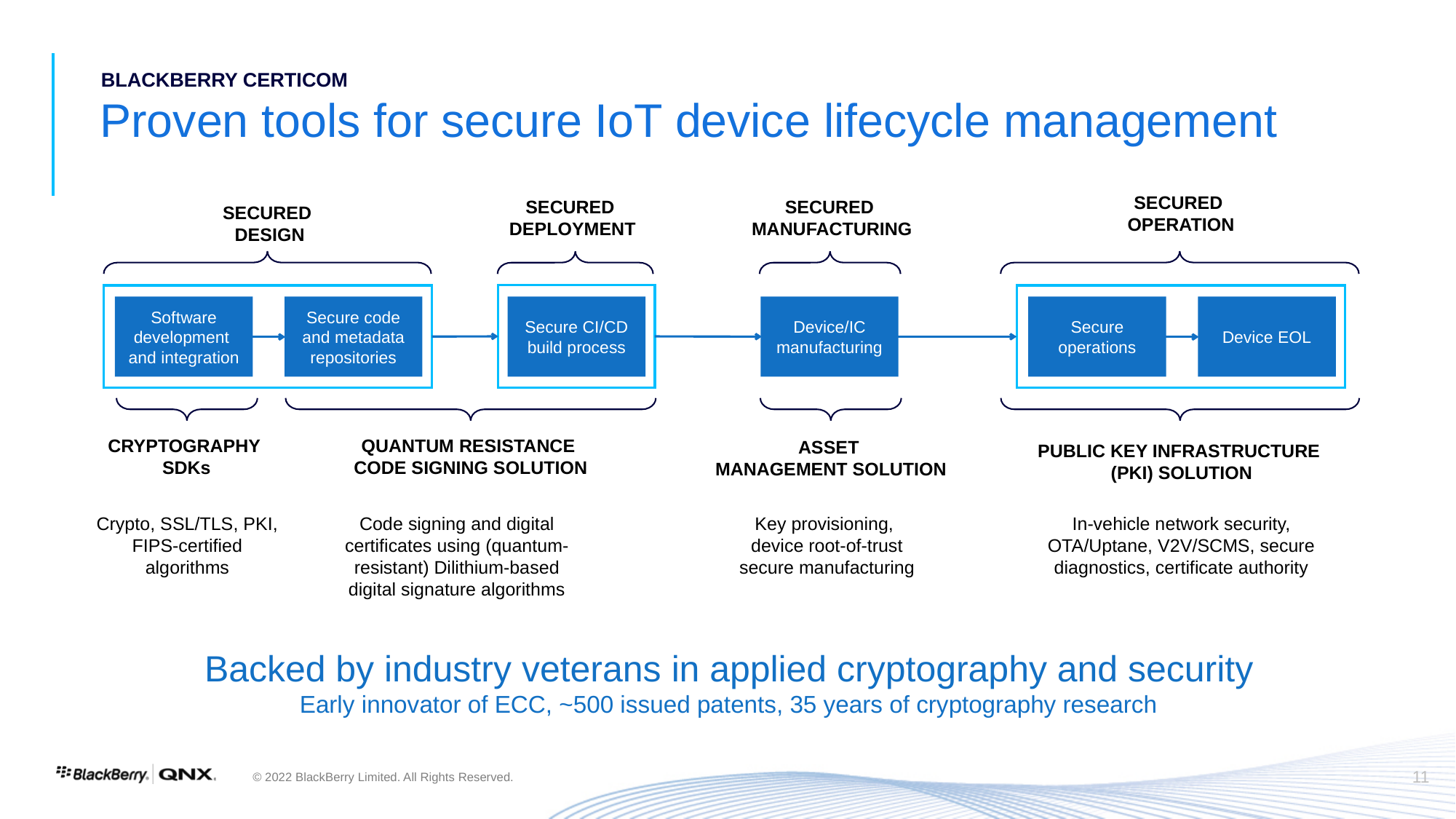

BLACKBERRY CERTICOM

# Proven tools for secure IoT device lifecycle management

SECURED
OPERATION
SECURED
MANUFACTURING
SECURED
DEPLOYMENT

SECURED
DESIGN

Software development
and integration
Secure code and metadata repositories
Secure CI/CD build process
Device/IC manufacturing
Secure operations
Device EOL

QUANTUM RESISTANCE
CODE SIGNING SOLUTION
CRYPTOGRAPHY
SDKs
ASSET
MANAGEMENT SOLUTION
PUBLIC KEY INFRASTRUCTURE
(PKI) SOLUTION
Crypto, SSL/TLS, PKI,
FIPS-certified algorithms
Code signing and digital certificates using (quantum-resistant) Dilithium-based digital signature algorithms
Key provisioning,
device root-of-trust
secure manufacturing
In-vehicle network security, OTA/Uptane, V2V/SCMS, secure diagnostics, certificate authority
Backed by industry veterans in applied cryptography and security
Early innovator of ECC, ~500 issued patents, 35 years of cryptography research
11